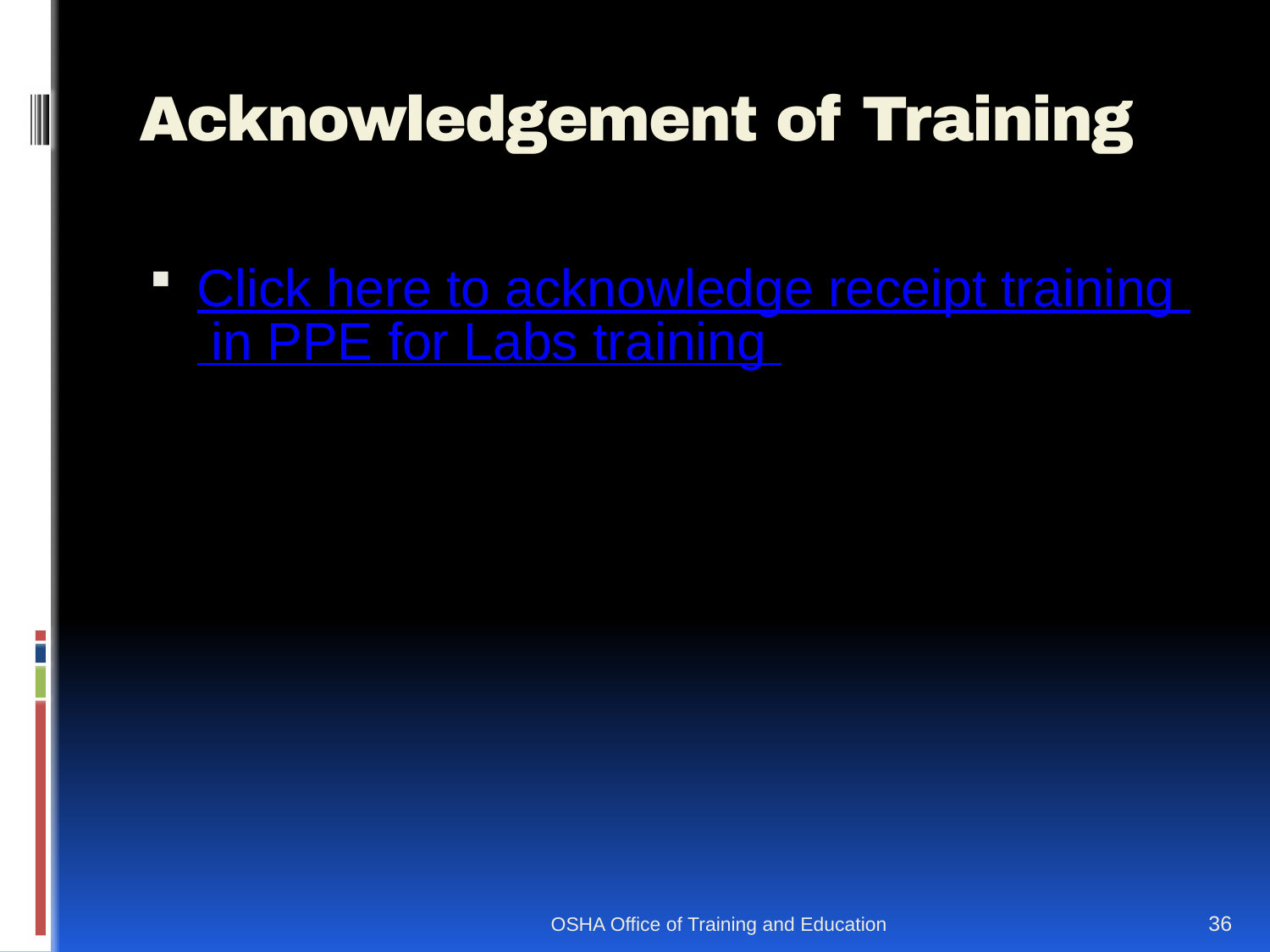

# Acknowledgement of Training
Click here to acknowledge receipt training  in PPE for Labs training
OSHA Office of Training and Education
36